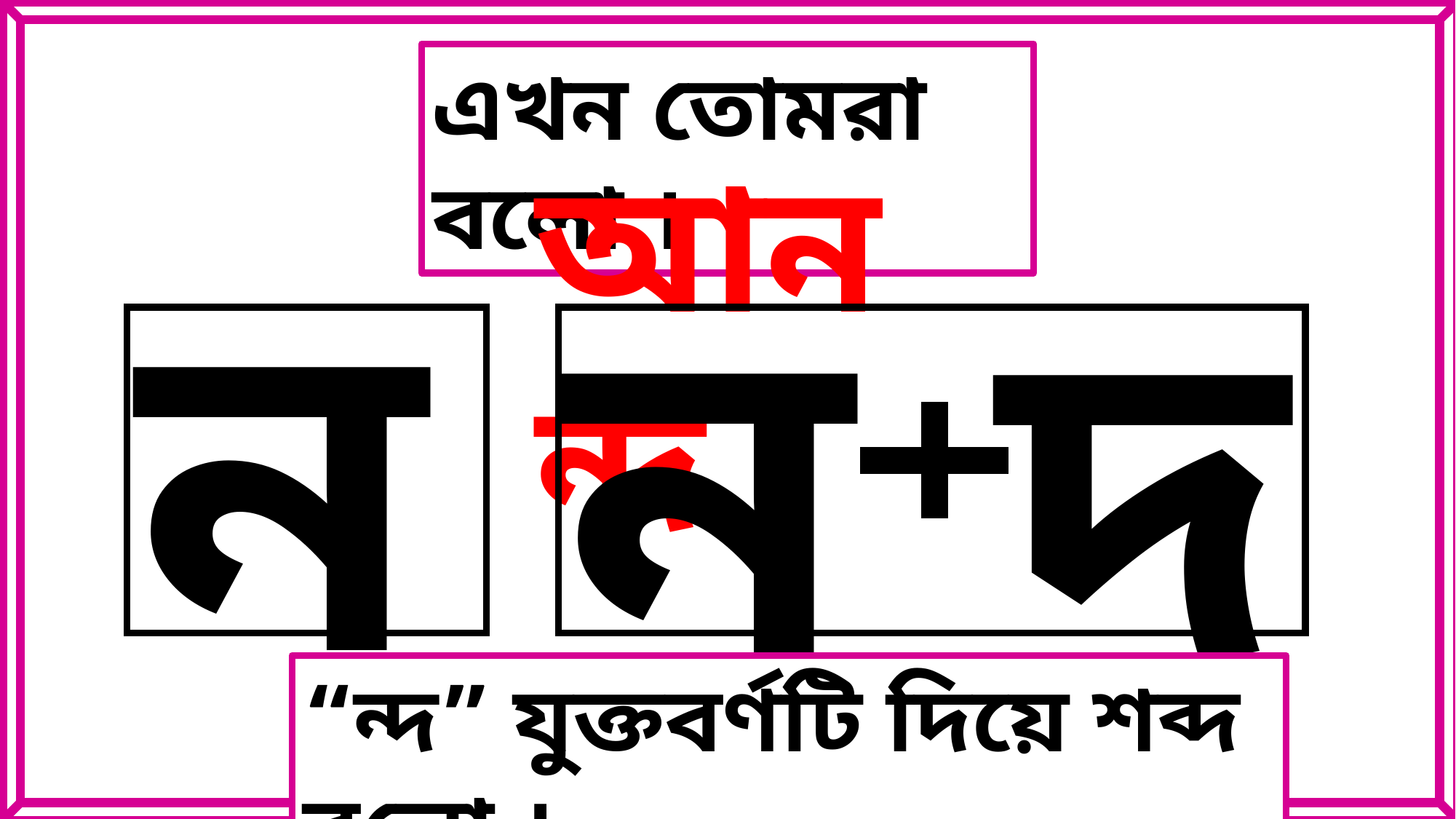

এখন তোমরা বলো ।
আনন্দ
ন্দ
ন
দ

“ন্দ” যুক্তবর্ণটি দিয়ে শব্দ বলো ।